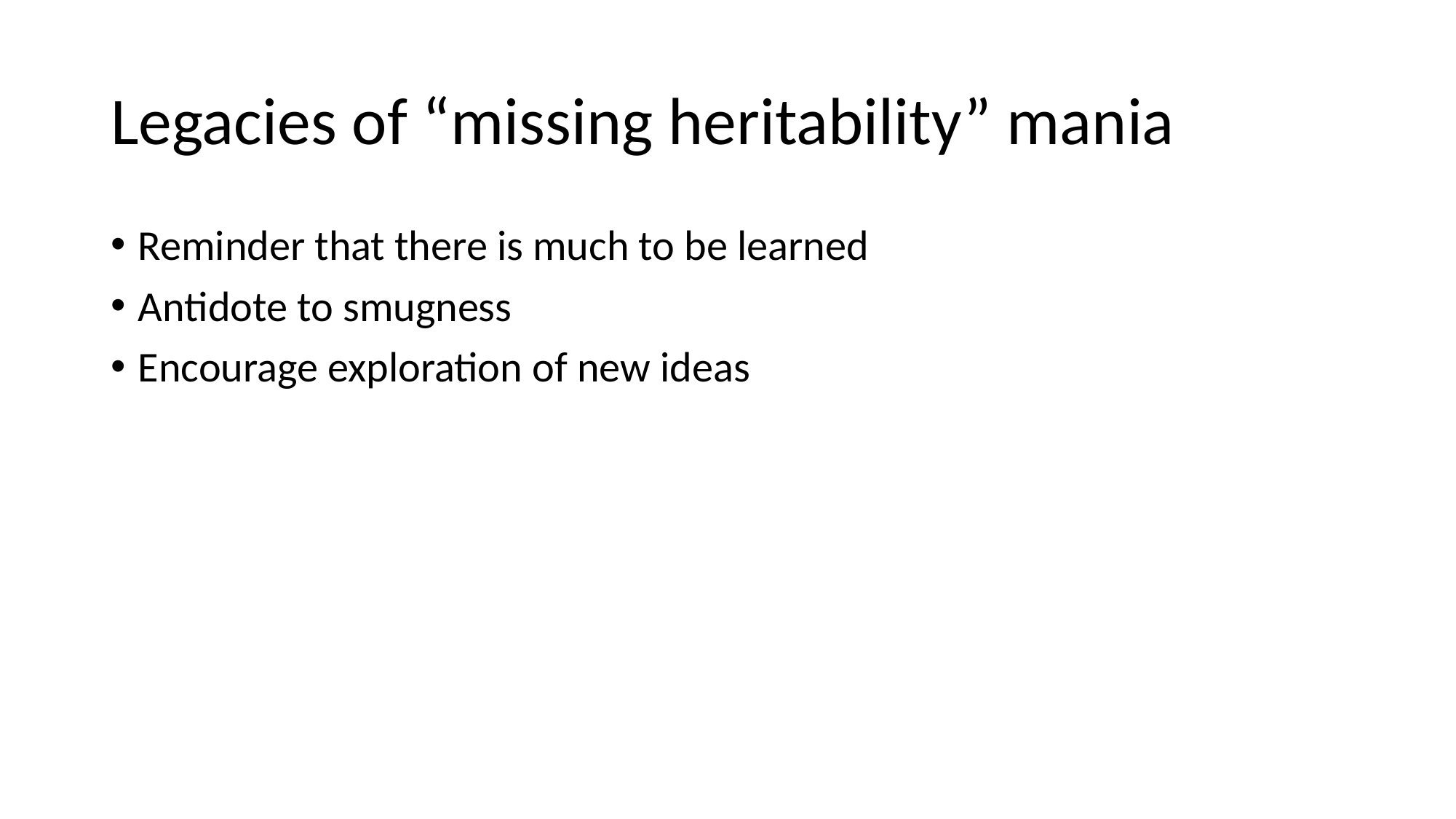

# Legacies of “missing heritability” mania
Reminder that there is much to be learned
Antidote to smugness
Encourage exploration of new ideas

Too-easy excuse to abandon patient, consistent application of any one form of genetic analysis (SNP arrays ...  WES ... ) and lurch to new, glamorous technology instead

Although we are finding sources of missing heritability,
the most useful data in the above studies has been SNP data,
because it is available for so many people